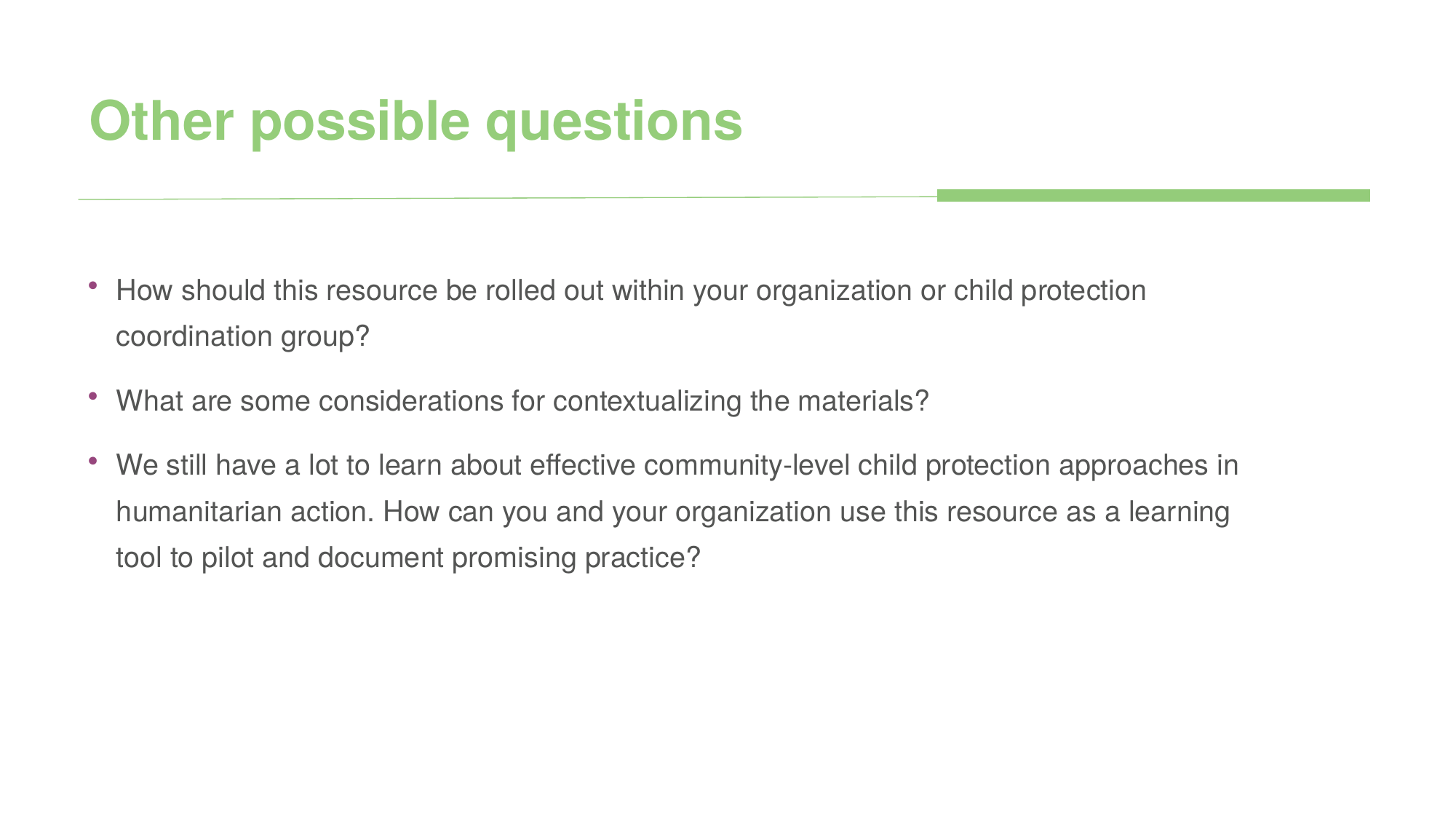

# Other possible questions
How should this resource be rolled out within your organization or child protection coordination group?
What are some considerations for contextualizing the materials?
We still have a lot to learn about effective community-level child protection approaches in humanitarian action. How can you and your organization use this resource as a learning tool to pilot and document promising practice?